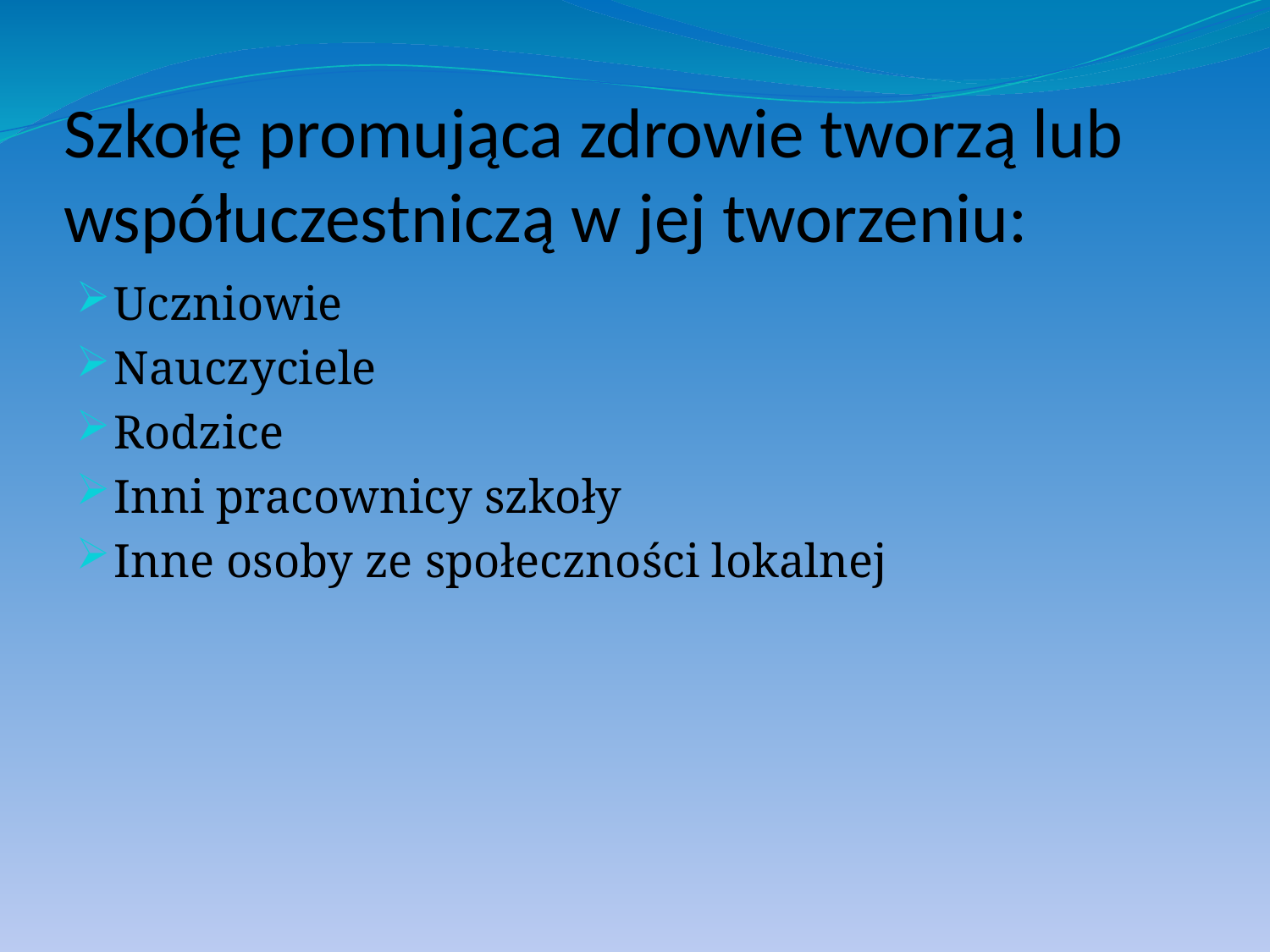

# Szkołę promująca zdrowie tworzą lub współuczestniczą w jej tworzeniu:
Uczniowie
Nauczyciele
Rodzice
Inni pracownicy szkoły
Inne osoby ze społeczności lokalnej